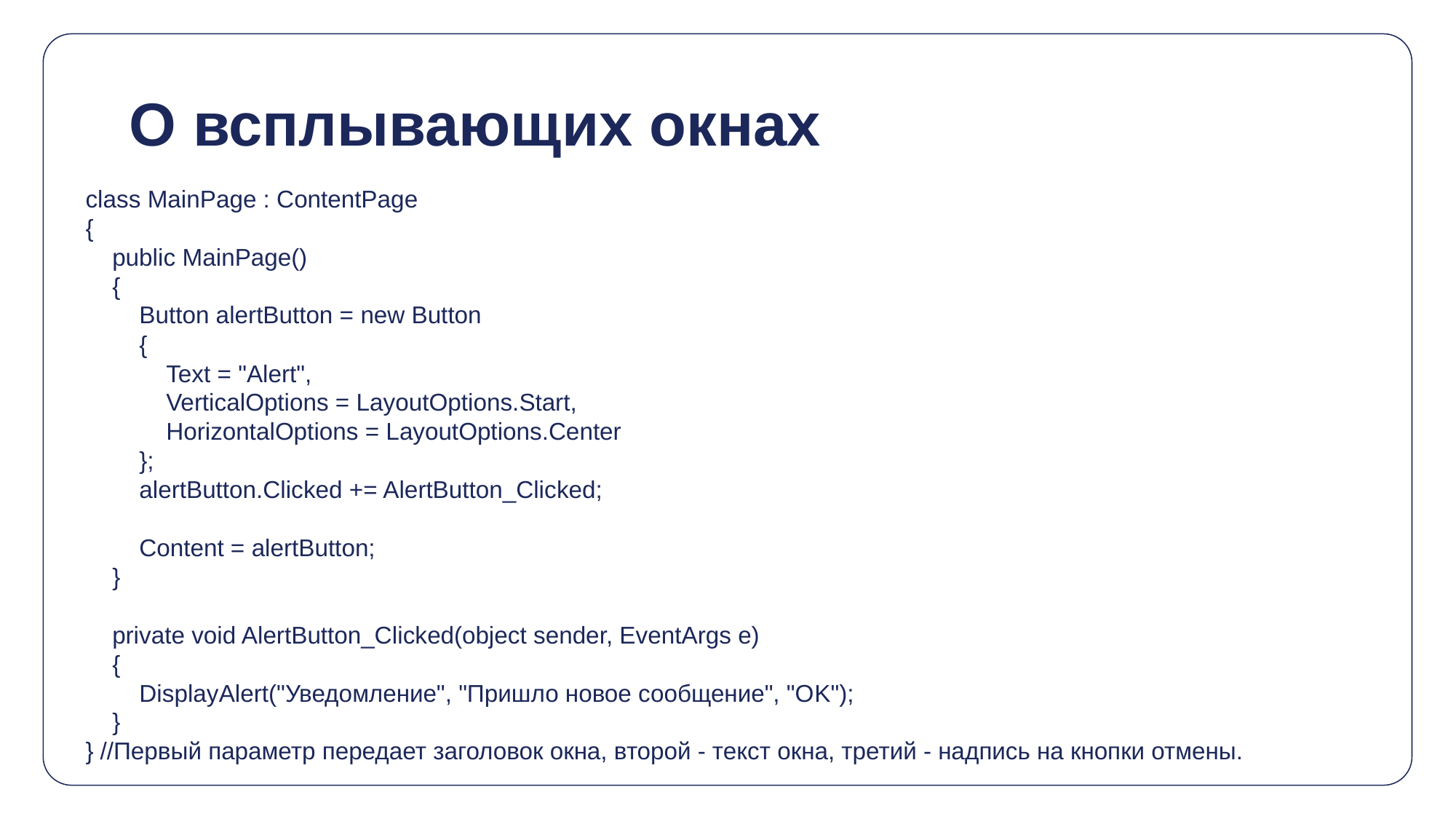

# О всплывающих окнах
class MainPage : ContentPage
{
    public MainPage()
    {
        Button alertButton = new Button
        {
            Text = "Alert",
            VerticalOptions = LayoutOptions.Start,
            HorizontalOptions = LayoutOptions.Center
        };
        alertButton.Clicked += AlertButton_Clicked;

        Content = alertButton;
    }

    private void AlertButton_Clicked(object sender, EventArgs e)
    {
        DisplayAlert("Уведомление", "Пришло новое сообщение", "ОK");
    }
} //Первый параметр передает заголовок окна, второй - текст окна, третий - надпись на кнопки отмены.